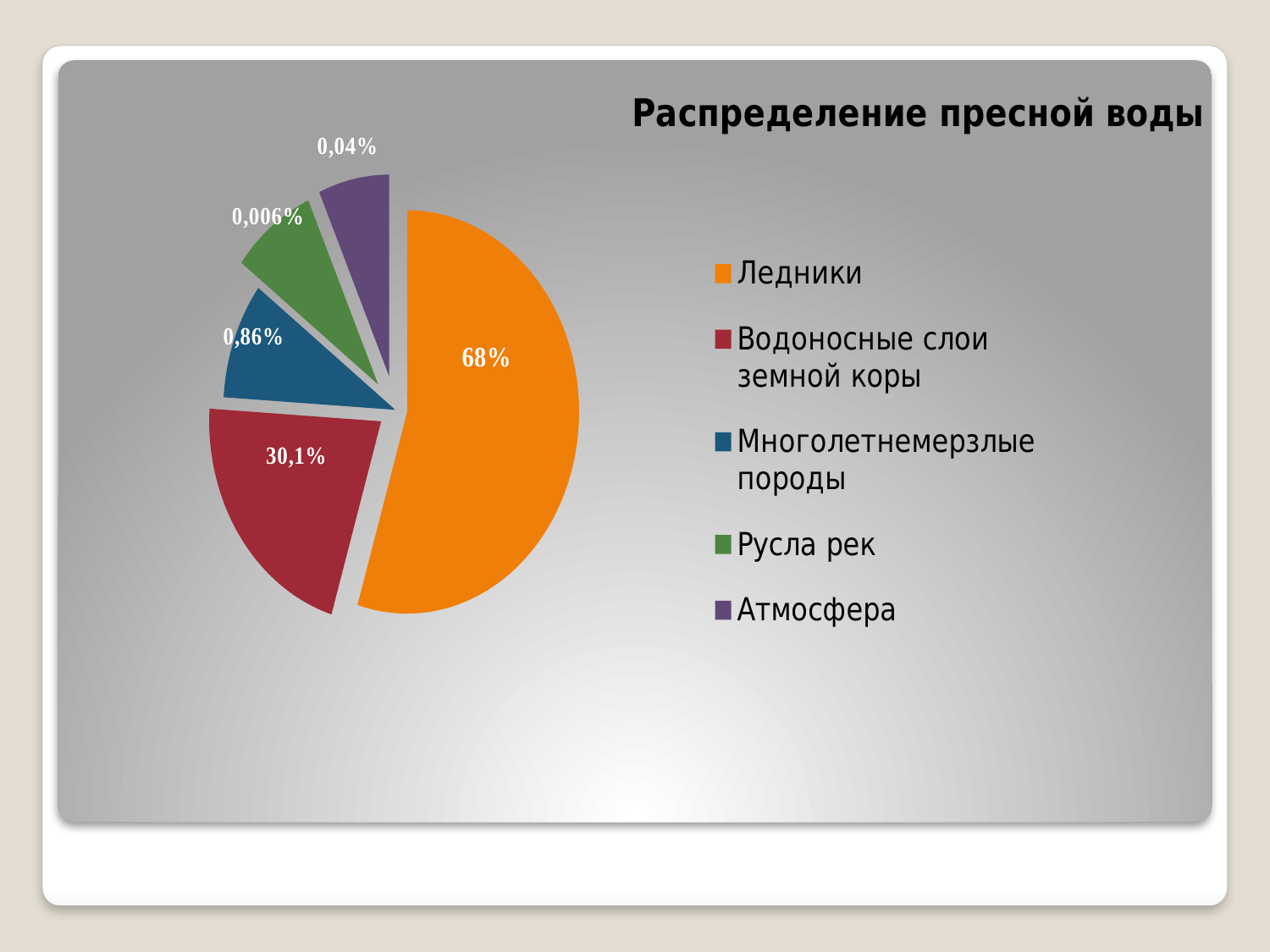

### Chart: Распределение пресной воды

| Category | Продажи |
|---|---|
| Ледники | 8.200000000000001 |
| Водоносные слои земной коры | 3.2 |
| Многолетнемерзлые породы | 1.4 |
| Русла рек | 1.2 |
| Атмосфера | 1.0 |